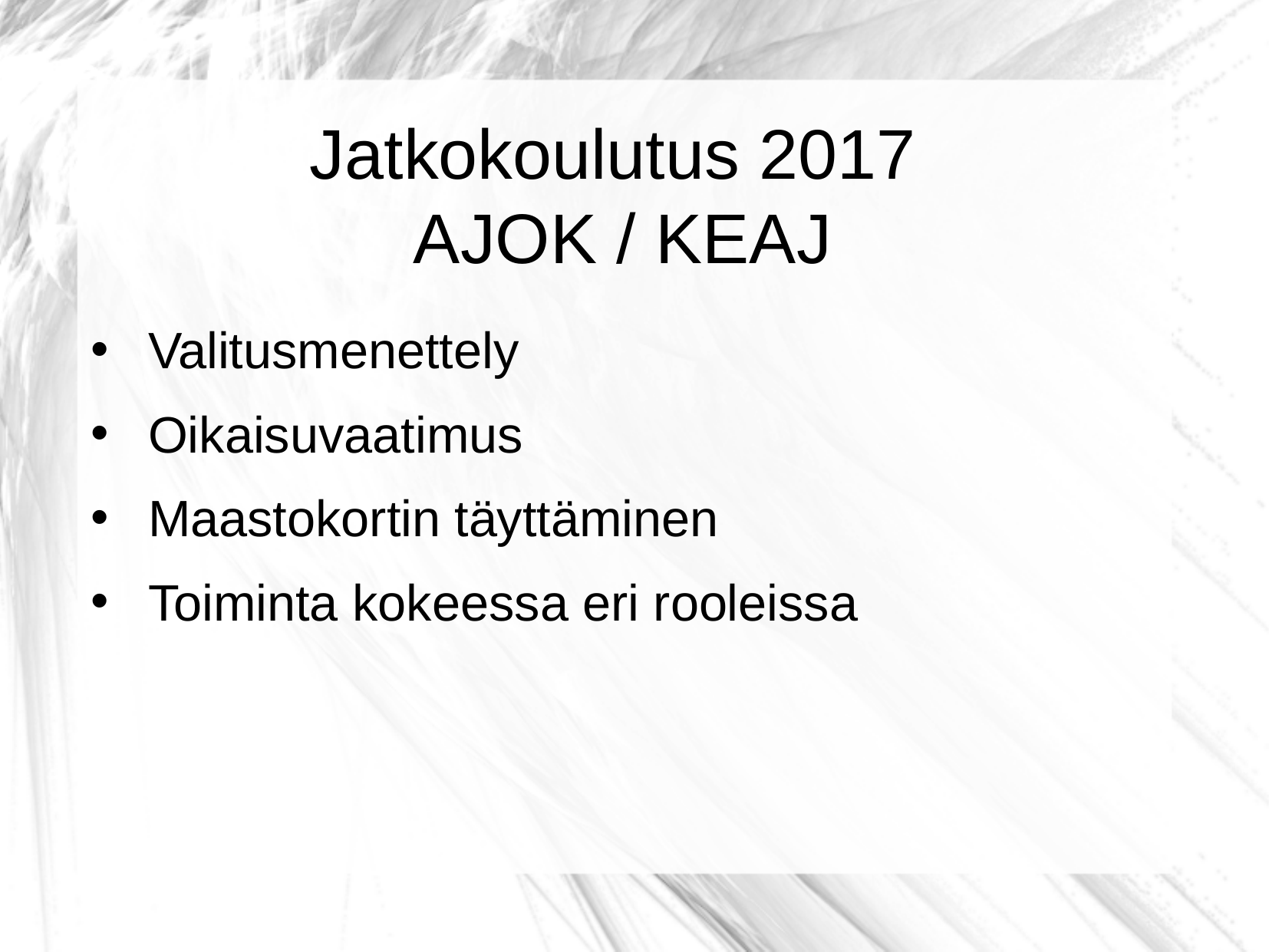

Jatkokoulutus 2017
AJOK / KEAJ
Valitusmenettely
Oikaisuvaatimus
Maastokortin täyttäminen
Toiminta kokeessa eri rooleissa